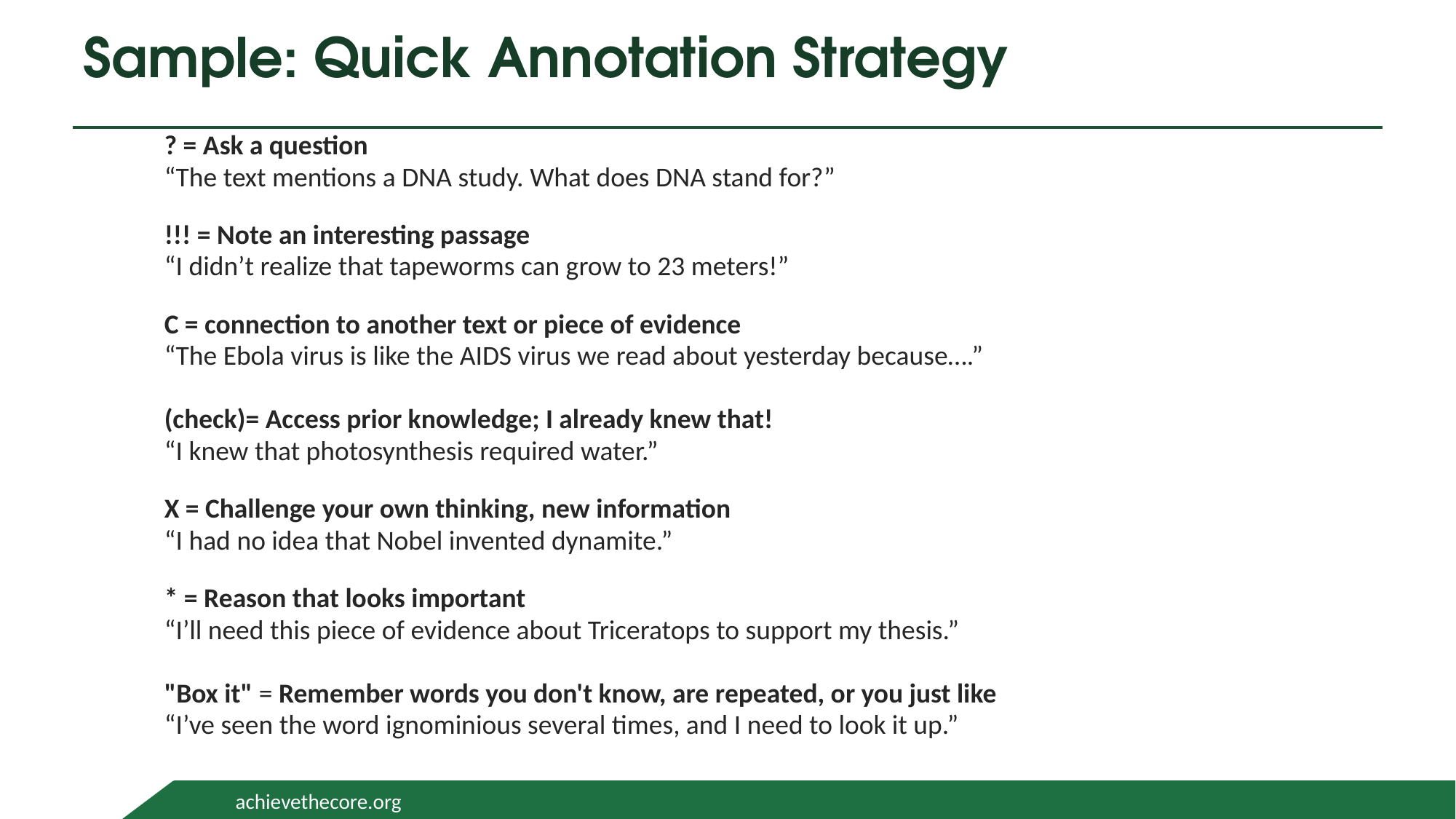

# Sample: Quick Annotation Strategy
? = Ask a question
“The text mentions a DNA study. What does DNA stand for?”
!!! = Note an interesting passage
“I didn’t realize that tapeworms can grow to 23 meters!”
C = connection to another text or piece of evidence
“The Ebola virus is like the AIDS virus we read about yesterday because….”

(check)= Access prior knowledge; I already knew that!
“I knew that photosynthesis required water.”
X = Challenge your own thinking, new information
“I had no idea that Nobel invented dynamite.”
* = Reason that looks important
“I’ll need this piece of evidence about Triceratops to support my thesis.”

"Box it" = Remember words you don't know, are repeated, or you just like
“I’ve seen the word ignominious several times, and I need to look it up.”